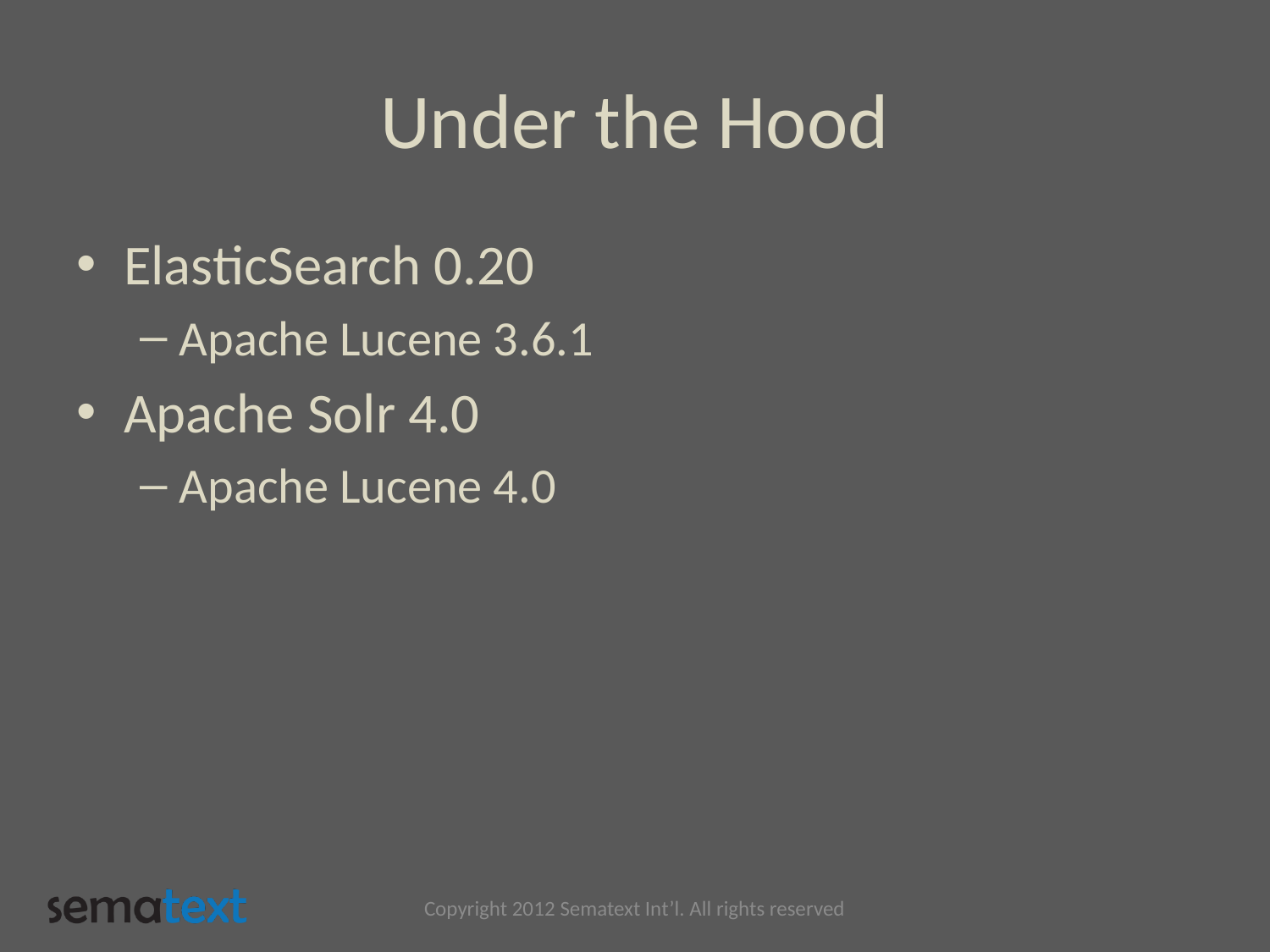

# Under the Hood
ElasticSearch 0.20
Apache Lucene 3.6.1
Apache Solr 4.0
Apache Lucene 4.0
Copyright 2012 Sematext Int’l. All rights reserved